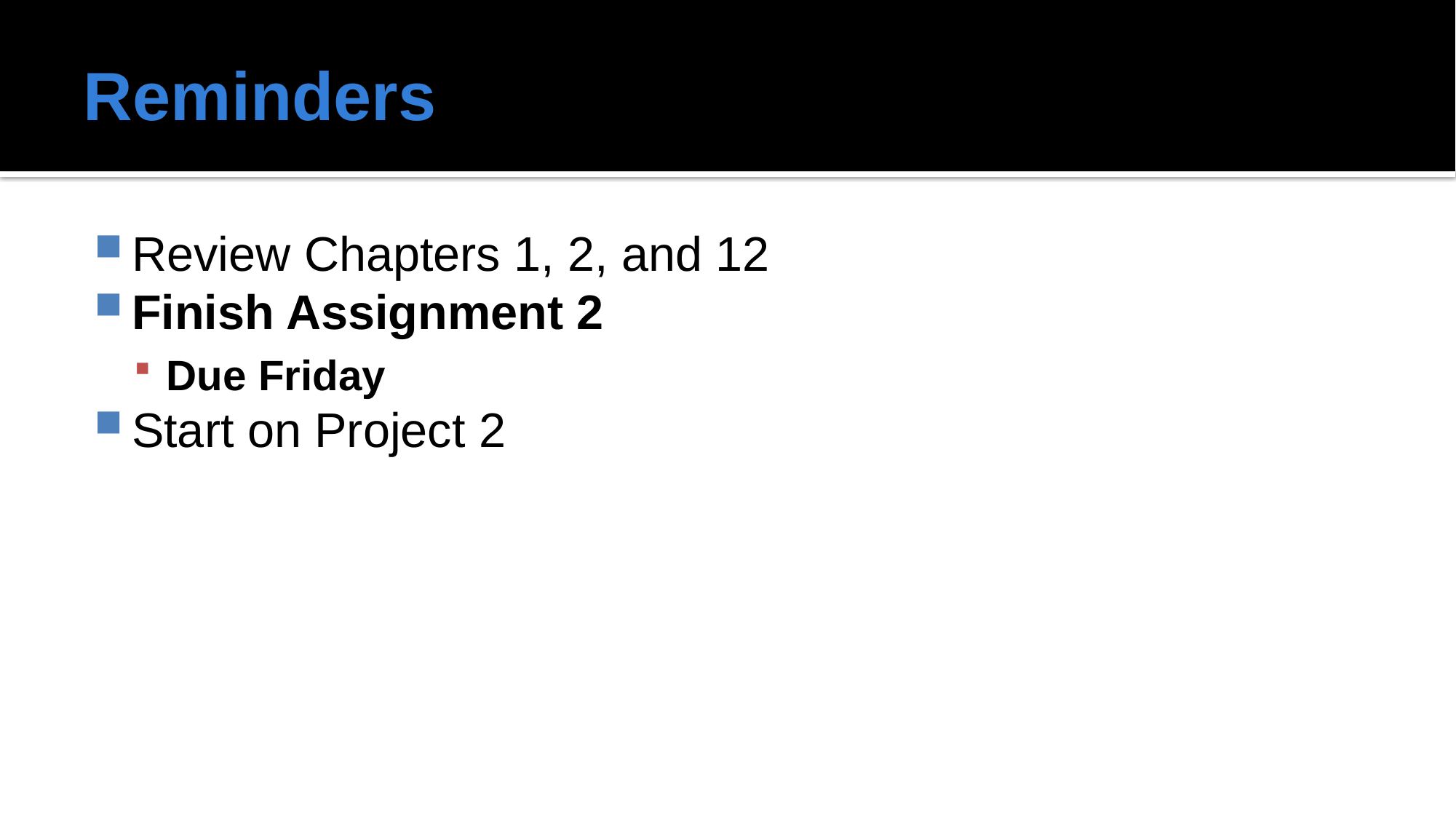

# Reminders
Review Chapters 1, 2, and 12
Finish Assignment 2
Due Friday
Start on Project 2